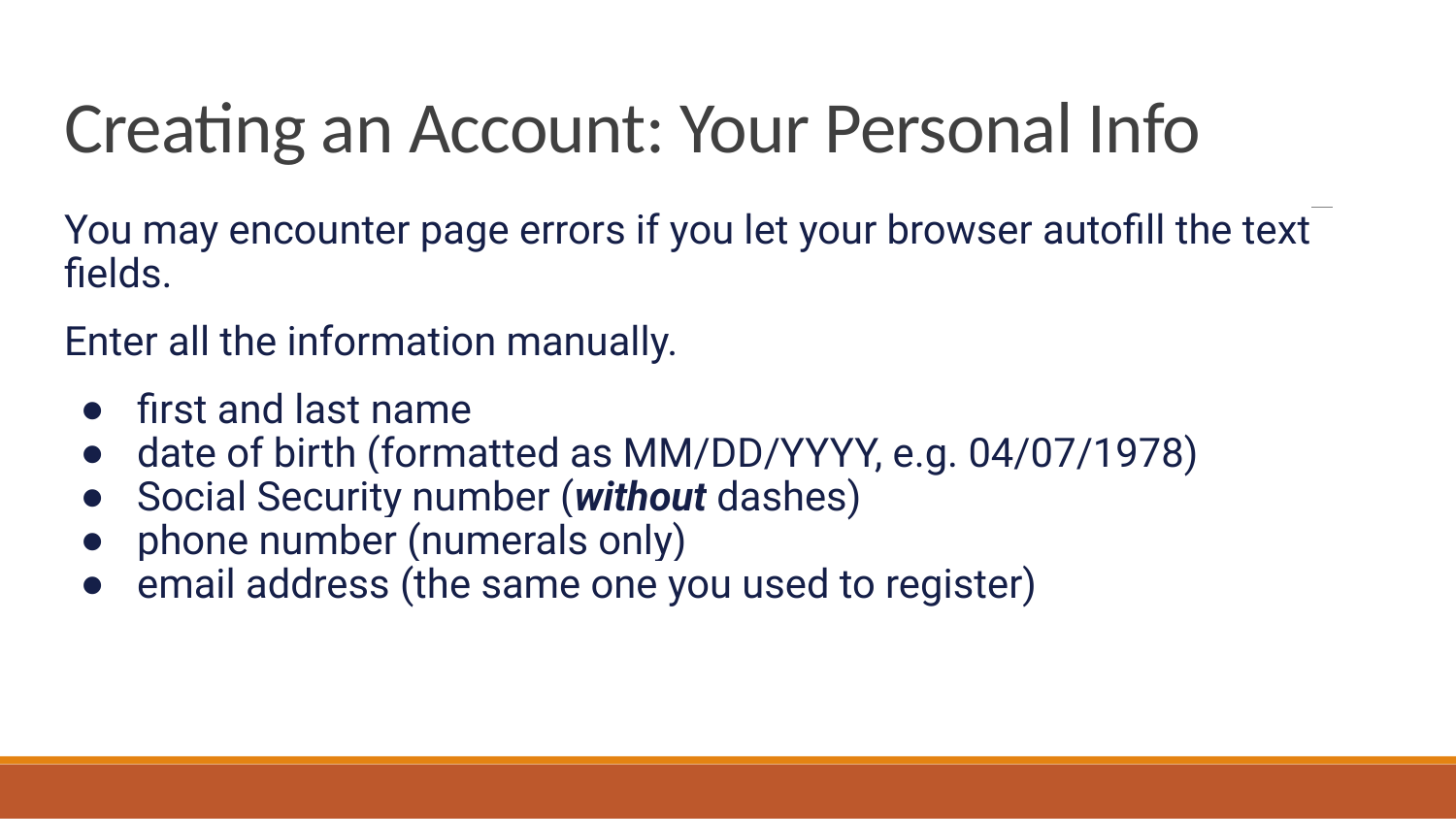

# Creating an Account: Your Personal Info
You may encounter page errors if you let your browser autofill the text fields.
Enter all the information manually.
first and last name
date of birth (formatted as MM/DD/YYYY, e.g. 04/07/1978)
Social Security number (without dashes)
phone number (numerals only)
email address (the same one you used to register)